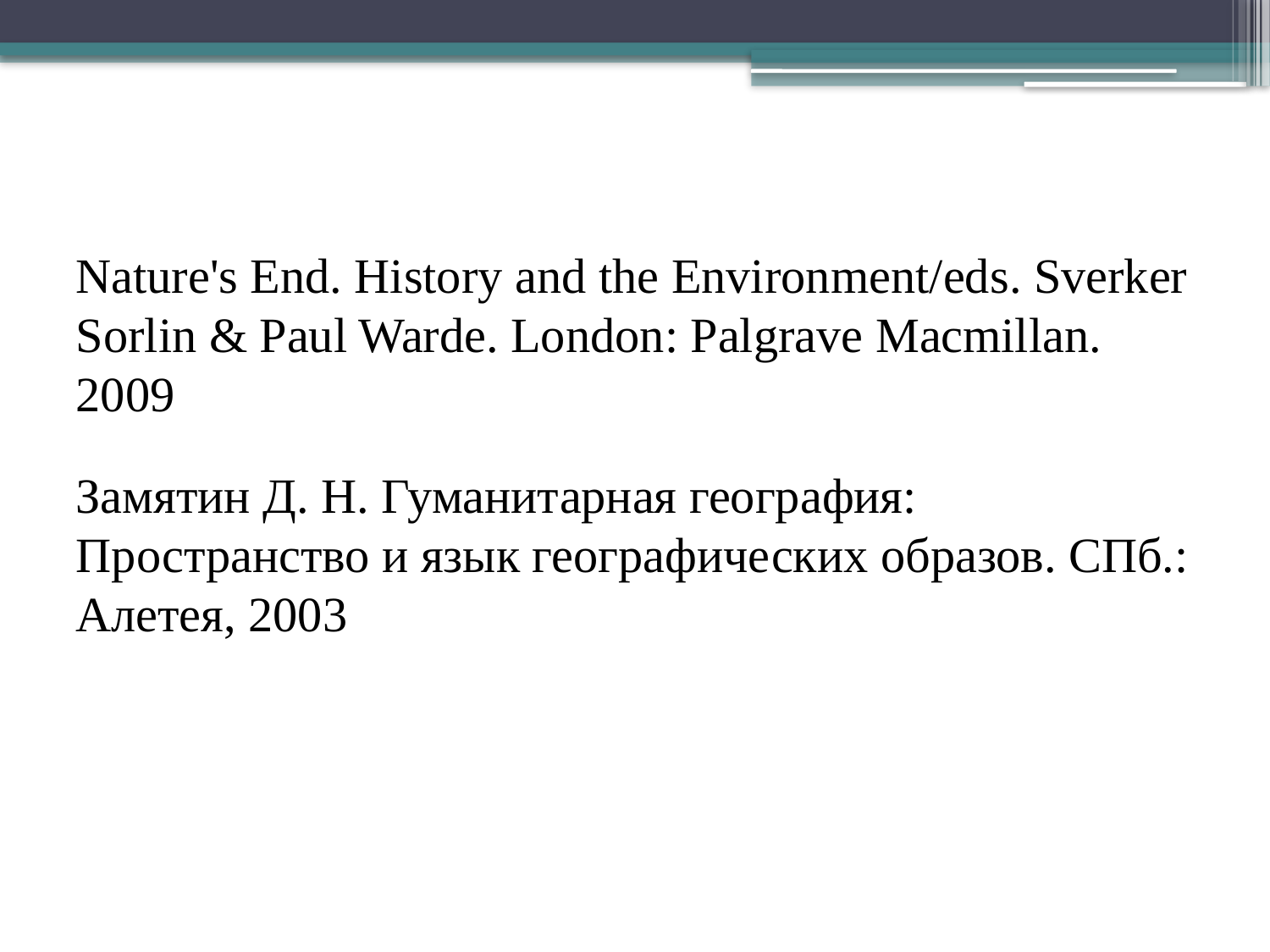

# Nature's End. History and the Environment/eds. Sverker Sorlin & Paul Warde. London: Palgrave Macmillan. 2009 Замятин Д. Н. Гуманитарная география: Пространство и язык географических образов. СПб.: Алетея, 2003